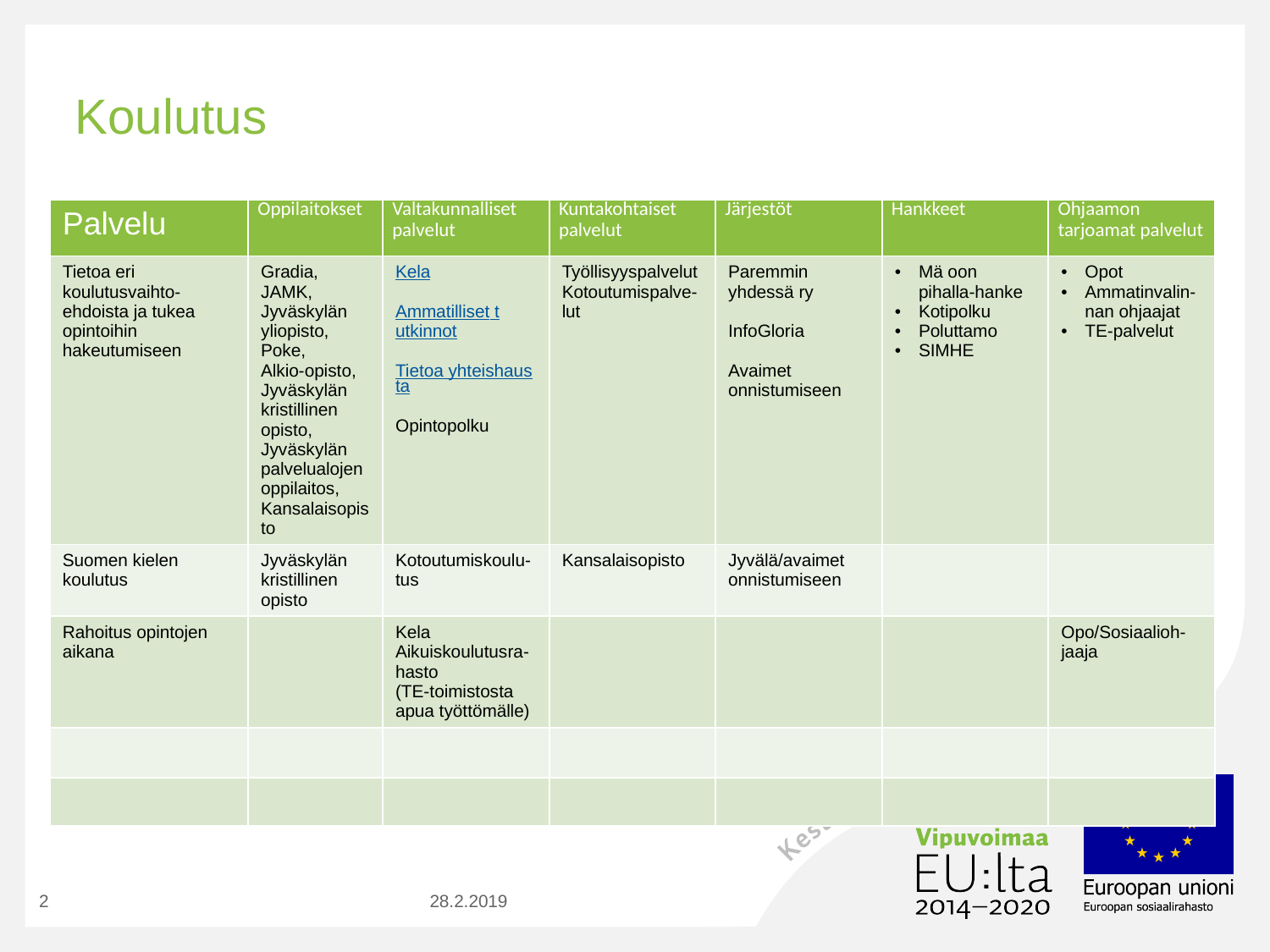

# Koulutus
| Palvelu | Oppilaitokset | Valtakunnalliset palvelut | Kuntakohtaiset palvelut | Järjestöt | Hankkeet | Ohjaamon tarjoamat palvelut |
| --- | --- | --- | --- | --- | --- | --- |
| Tietoa eri koulutusvaihto- ehdoista ja tukea opintoihin hakeutumiseen | Gradia, JAMK, Jyväskylän yliopisto, Poke, Alkio-opisto, Jyväskylän kristillinen opisto, Jyväskylän palvelualojen oppilaitos, Kansalaisopisto | Kela Ammatilliset tutkinnot Tietoa yhteishausta Opintopolku | Työllisyyspalvelut Kotoutumispalve-lut | Paremmin yhdessä ry InfoGloria Avaimet onnistumiseen | Mä oon pihalla-hanke Kotipolku Poluttamo SIMHE | Opot Ammatinvalin-nan ohjaajat TE-palvelut |
| Suomen kielen koulutus | Jyväskylän kristillinen opisto | Kotoutumiskoulu- tus | Kansalaisopisto | Jyvälä/avaimet onnistumiseen |  |  |
| Rahoitus opintojen aikana |  | Kela Aikuiskoulutusra- hasto (TE-toimistosta apua työttömälle) |  |  |  | Opo/Sosiaalioh- jaaja |
|  |  |  |  |  |  |  |
|  |  |  |  |  |  |  |
2
28.2.2019